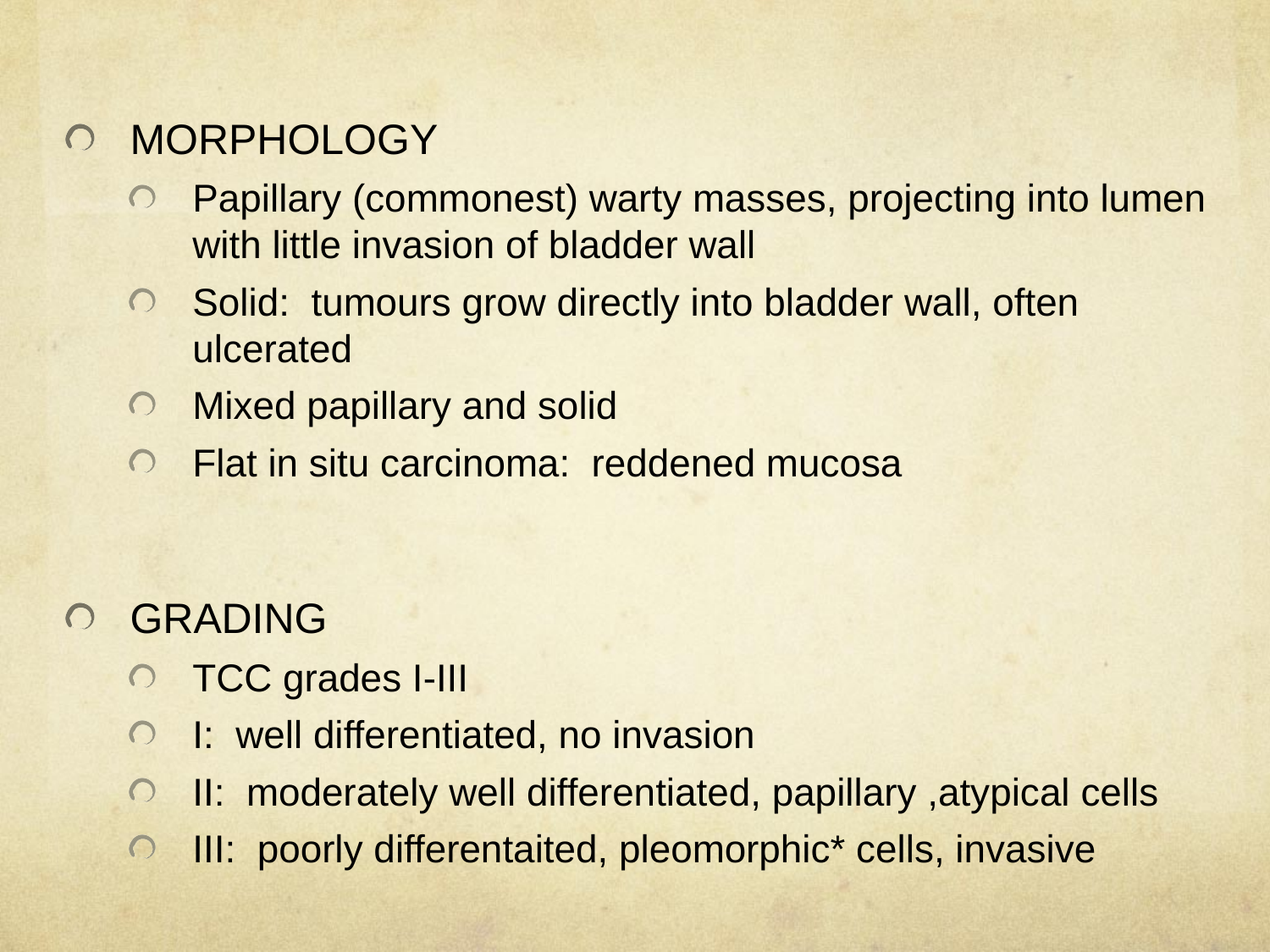

MORPHOLOGY
Papillary (commonest) warty masses, projecting into lumen with little invasion of bladder wall
Solid:  tumours grow directly into bladder wall, often ulcerated
Mixed papillary and solid
Flat in situ carcinoma:  reddened mucosa

GRADING
TCC grades I-III
I:  well differentiated, no invasion
II:  moderately well differentiated, papillary ,atypical cells
III:  poorly differentaited, pleomorphic* cells, invasive